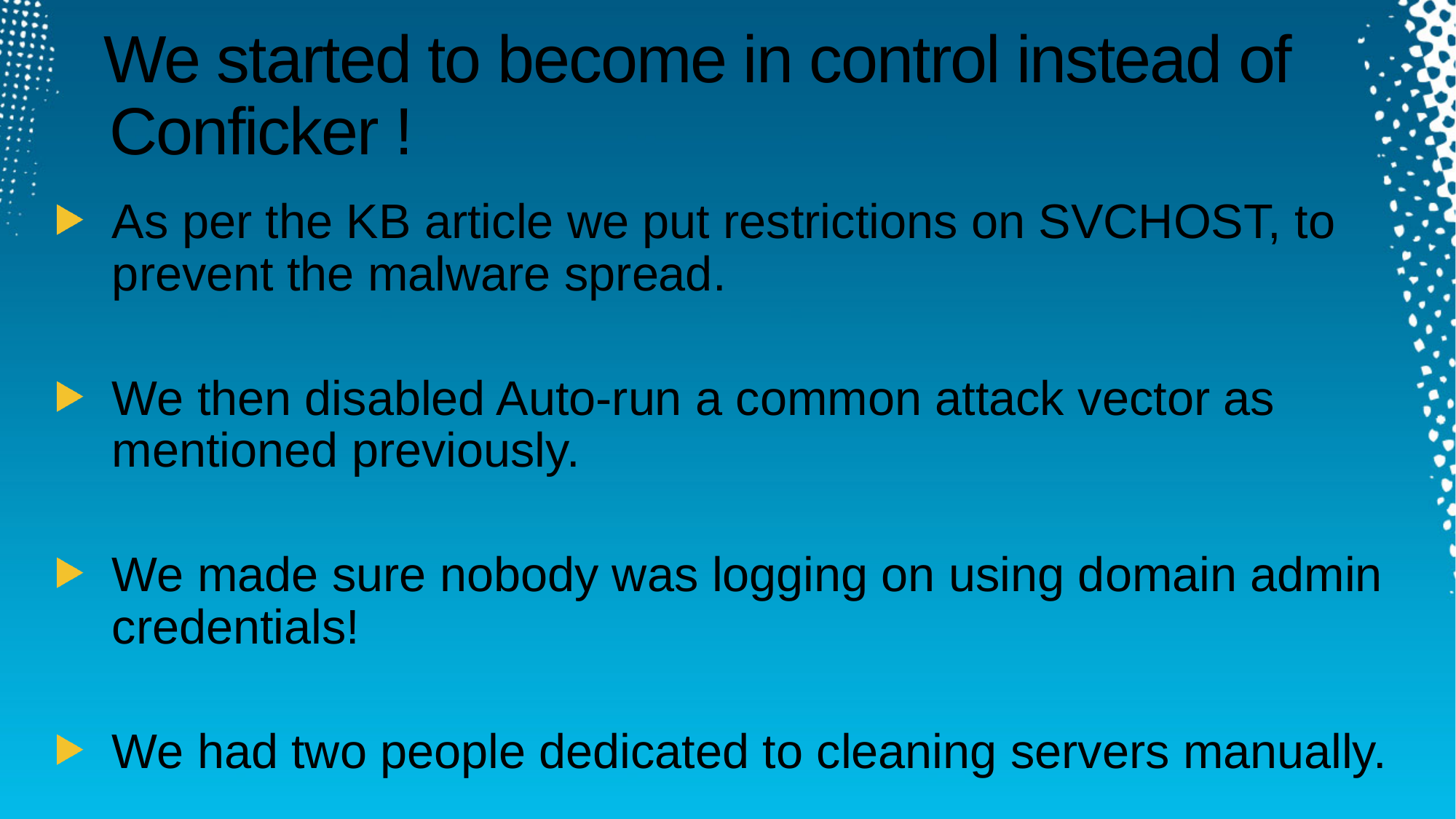

# We started to become in control instead of  	Conficker !

As per the KB article we put restrictions on SVCHOST, to prevent the malware spread.

We then disabled Auto-run a common attack vector as mentioned previously.

We made sure nobody was logging on using domain admin credentials!

We had two people dedicated to cleaning servers manually.